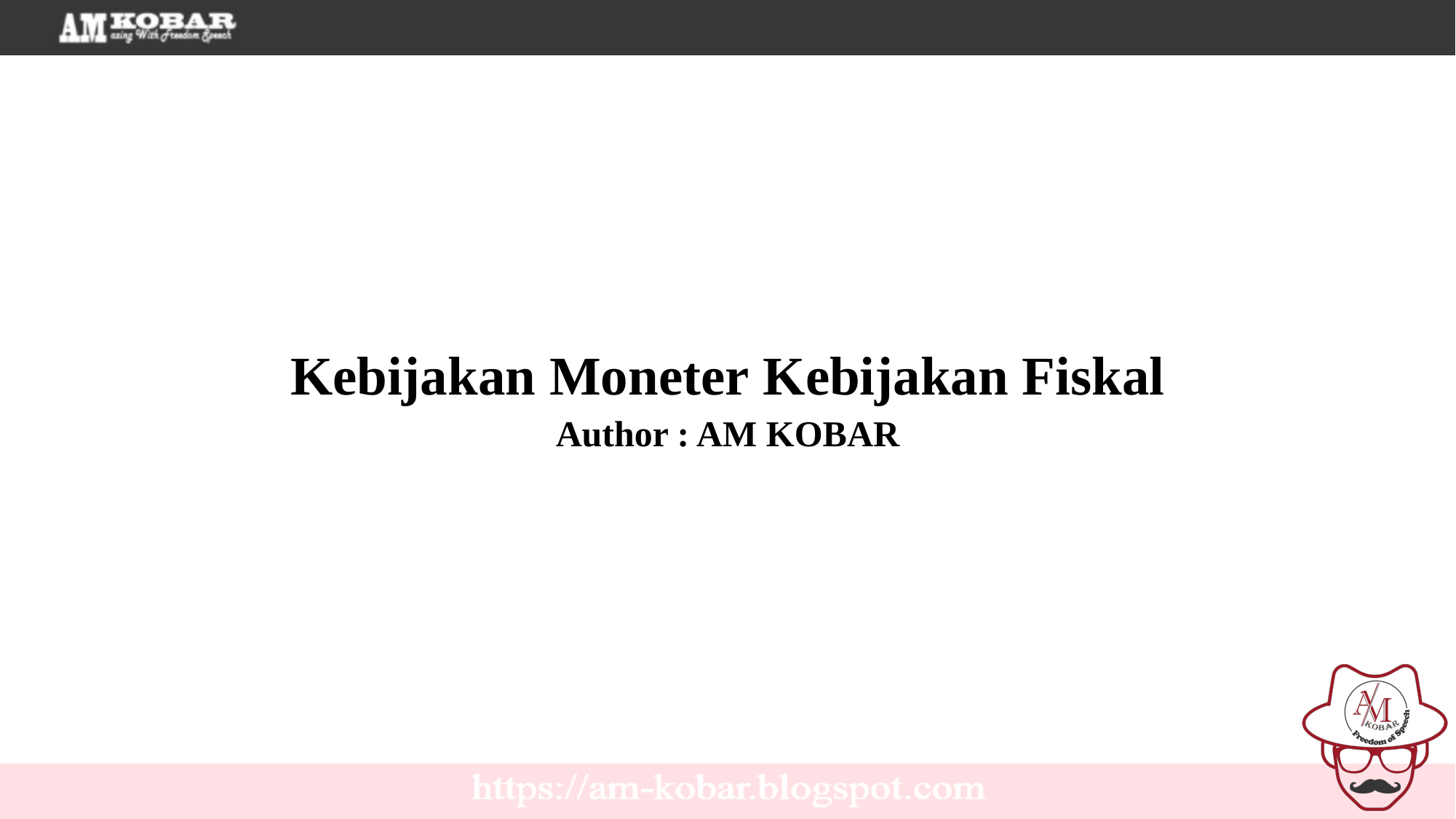

# Kebijakan Moneter Kebijakan Fiskal
Author : AM KOBAR